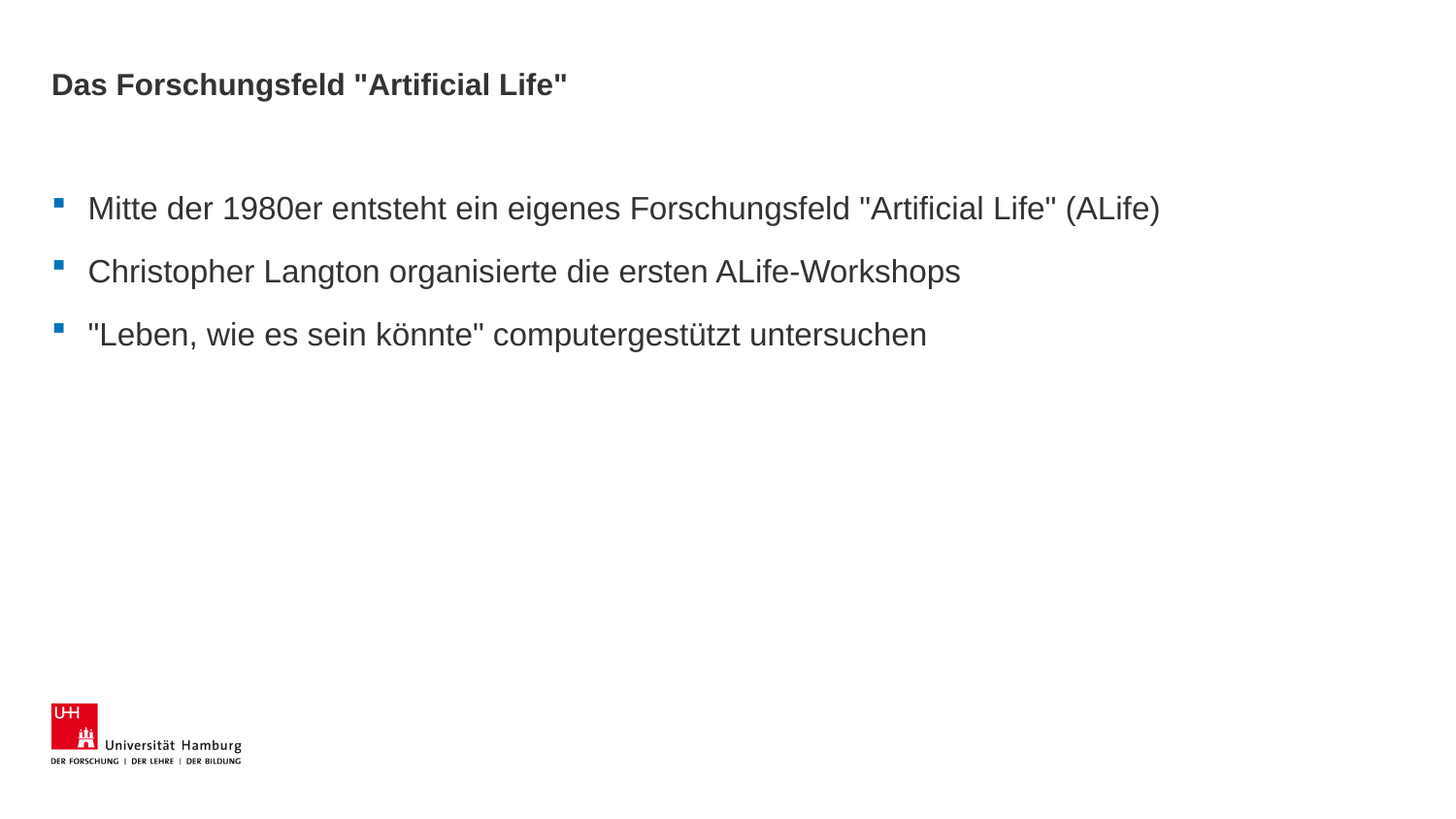

# Das Forschungsfeld "Artificial Life"
Mitte der 1980er entsteht ein eigenes Forschungsfeld "Artificial Life" (ALife)
Christopher Langton organisierte die ersten ALife-Workshops
"Leben, wie es sein könnte" computergestützt untersuchen